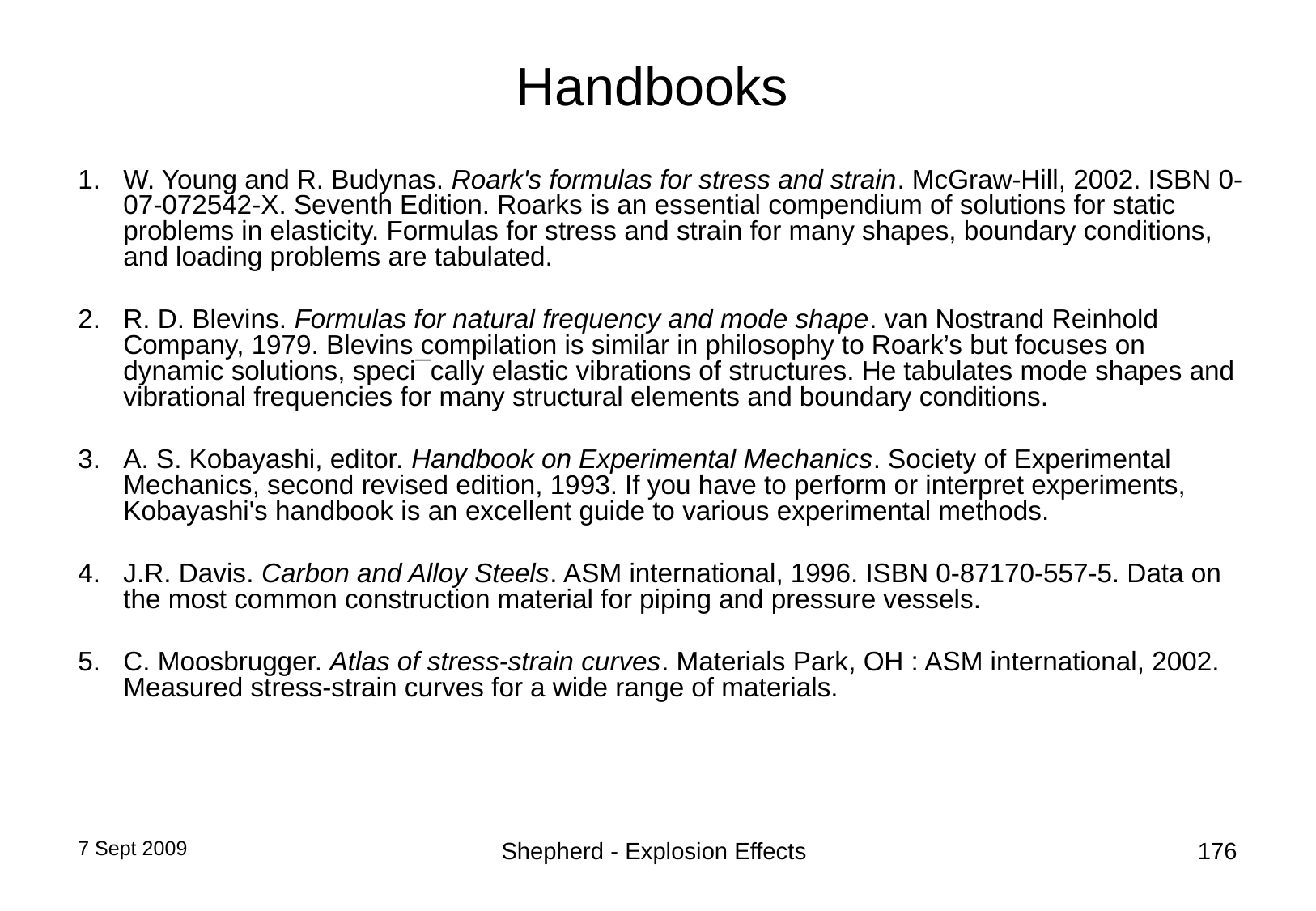

# Handbooks
W. Young and R. Budynas. Roark's formulas for stress and strain. McGraw-Hill, 2002. ISBN 0-07-072542-X. Seventh Edition. Roarks is an essential compendium of solutions for static problems in elasticity. Formulas for stress and strain for many shapes, boundary conditions, and loading problems are tabulated.

R. D. Blevins. Formulas for natural frequency and mode shape. van Nostrand Reinhold Company, 1979. Blevins compilation is similar in philosophy to Roark’s but focuses on dynamic solutions, speci¯cally elastic vibrations of structures. He tabulates mode shapes and vibrational frequencies for many structural elements and boundary conditions.

A. S. Kobayashi, editor. Handbook on Experimental Mechanics. Society of Experimental Mechanics, second revised edition, 1993. If you have to perform or interpret experiments, Kobayashi's handbook is an excellent guide to various experimental methods.

J.R. Davis. Carbon and Alloy Steels. ASM international, 1996. ISBN 0-87170-557-5. Data on the most common construction material for piping and pressure vessels.

C. Moosbrugger. Atlas of stress-strain curves. Materials Park, OH : ASM international, 2002. Measured stress-strain curves for a wide range of materials.

7 Sept 2009
Shepherd - Explosion Effects
176